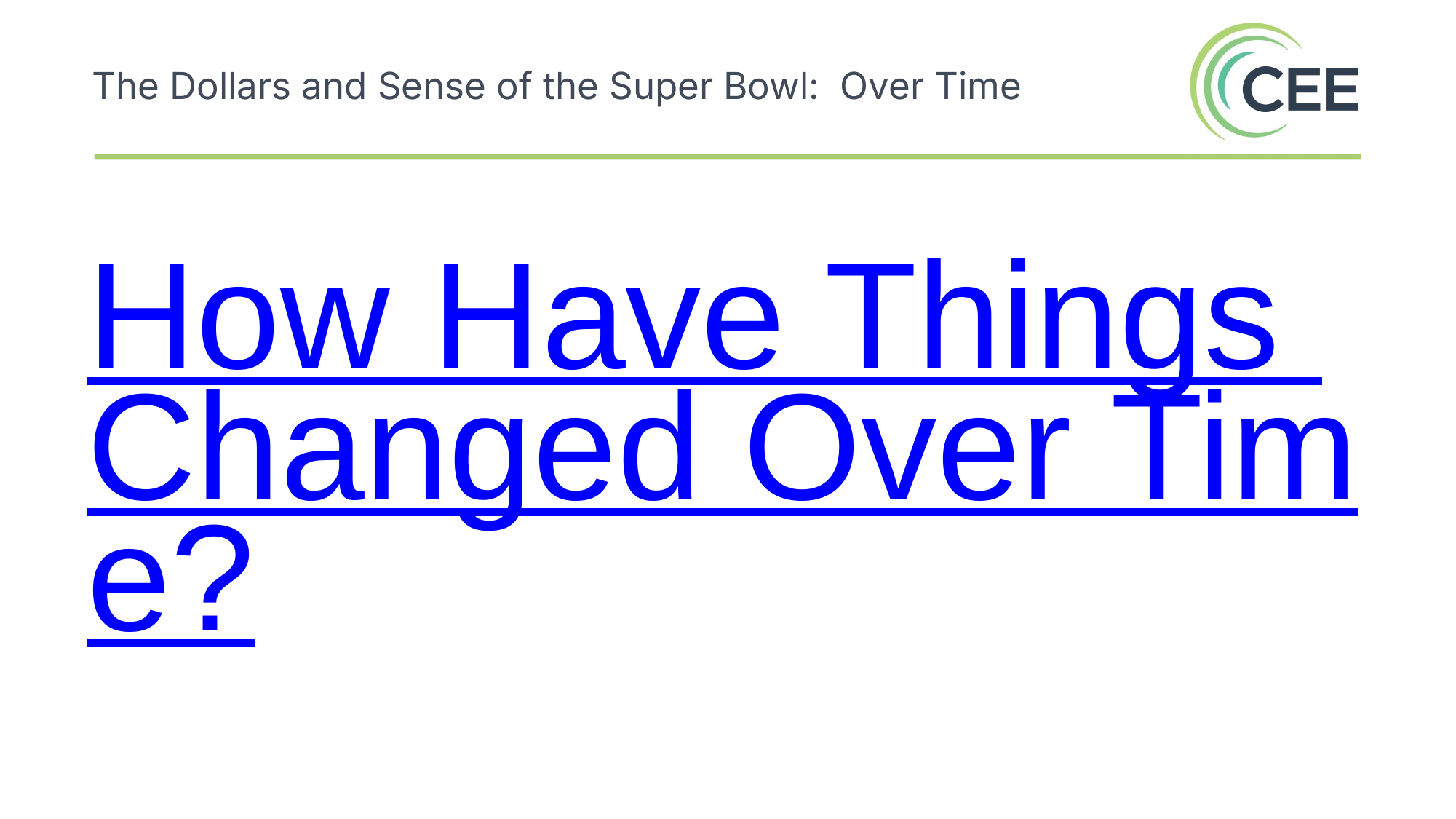

The Dollars and Sense of the Super Bowl:  Over Time
How Have Things Changed Over Time?